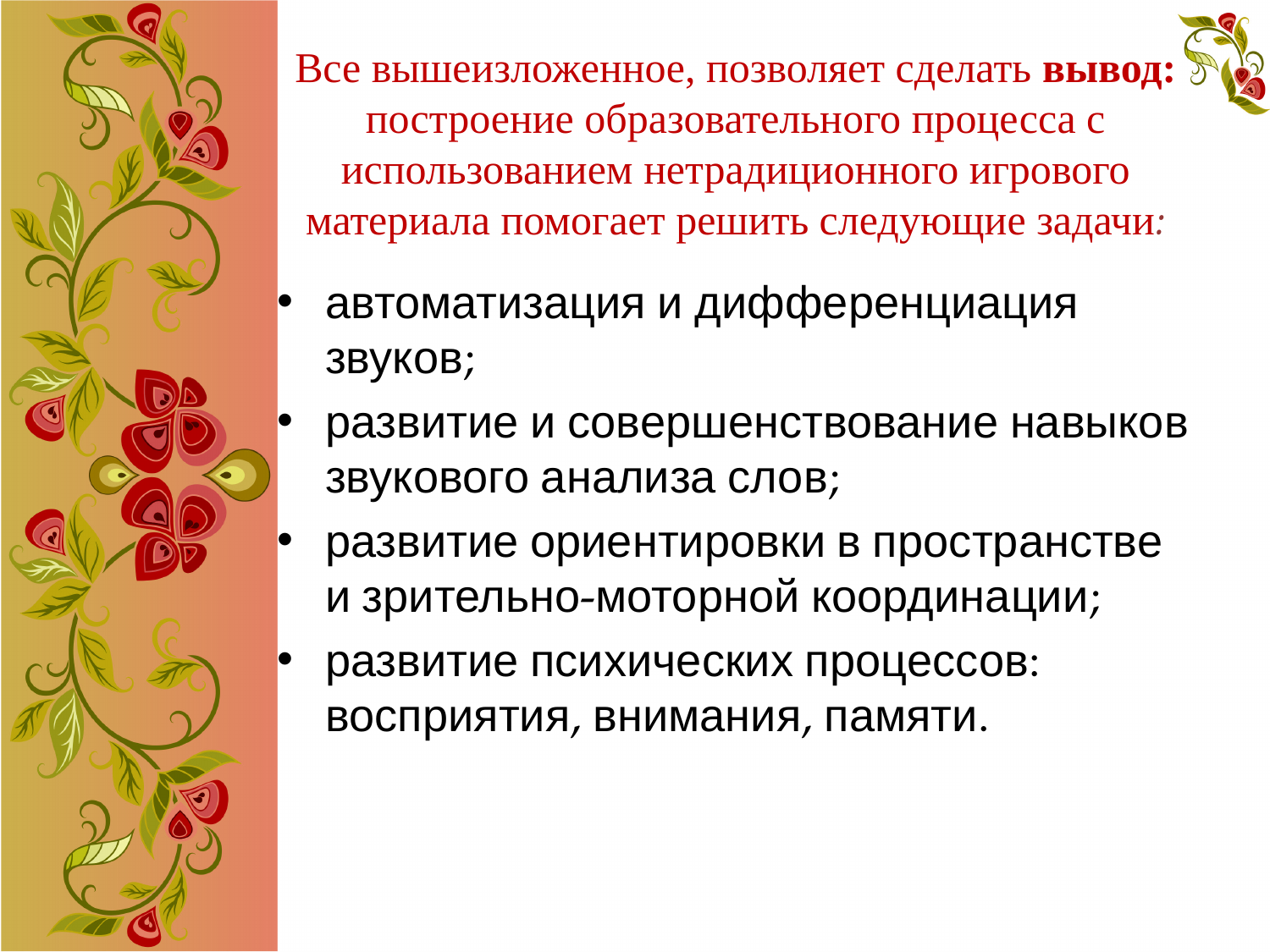

# Все вышеизложенное, позволяет сделать вывод: построение образовательного процесса с использованием нетрадиционного игрового материала помогает решить следующие задачи:
автоматизация и дифференциация звуков;
развитие и совершенствование навыков звукового анализа слов;
развитие ориентировки в пространстве и зрительно-моторной координации;
развитие психических процессов: восприятия, внимания, памяти.